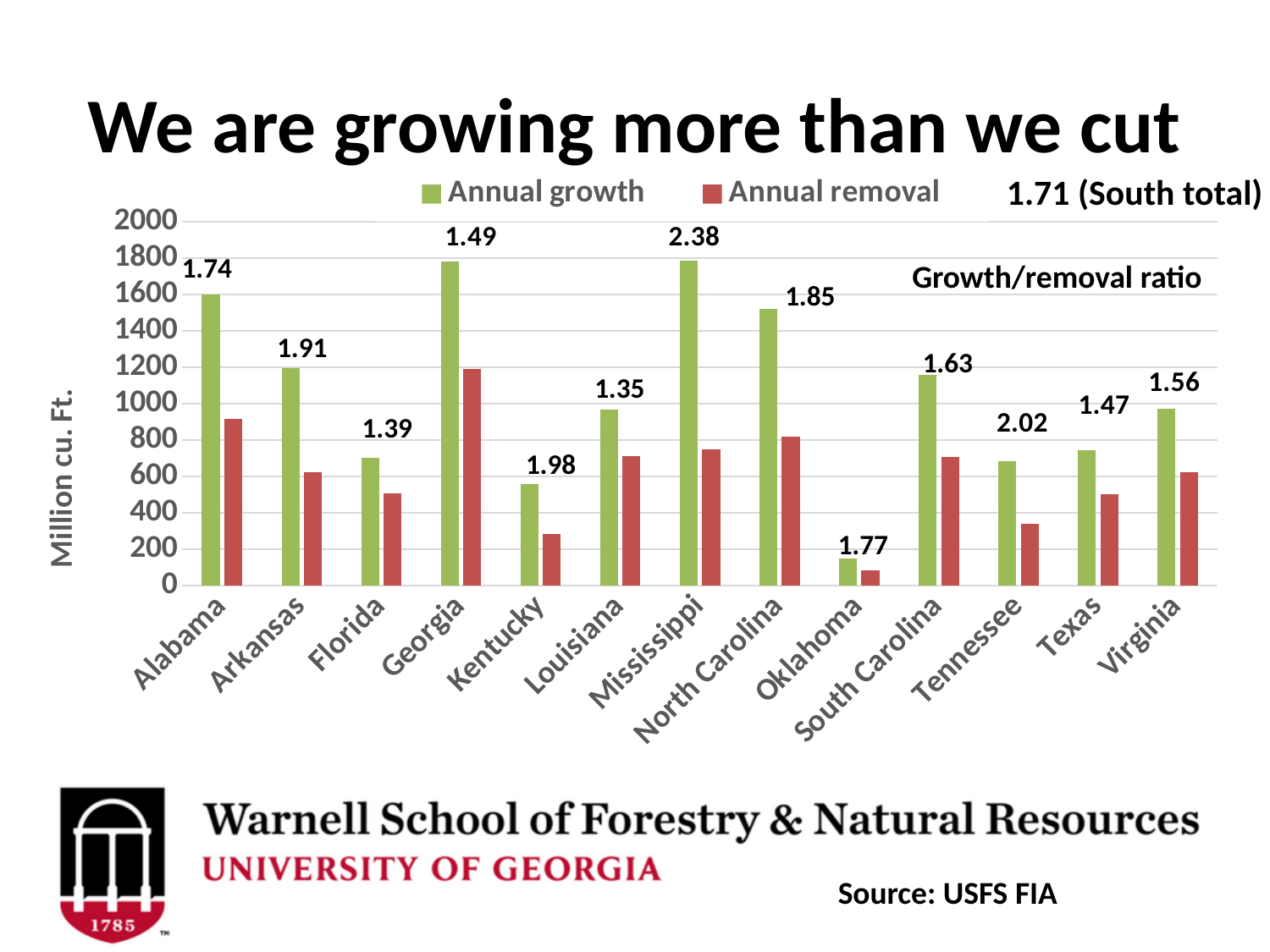

# We are growing more than we cut

### Chart

| Category | Annual growth | Annual removal |
|---|---|---|
| Alabama | 1599.006 | 915.712 |
| Arkansas | 1194.042 | 624.157 |
| Florida | 702.956 | 504.811 |
| Georgia | 1783.131 | 1191.108 |
| Kentucky | 556.745 | 280.859 |
| Louisiana | 965.277 | 711.838 |
| Mississippi | 1783.849 | 747.59 |
| North Carolina | 1518.282 | 817.104 |
| Oklahoma | 149.315 | 84.004 |
| South Carolina | 1157.784 | 708.355 |
| Tennessee | 683.256 | 337.138 |
| Texas | 742.75 | 502.826 |
| Virginia | 972.77 | 622.648 |
1.71 (South total)
1.74
Growth/removal ratio
1.85
1.91
1.63
1.35
1.39
1.98
1.77
Source: USFS FIA